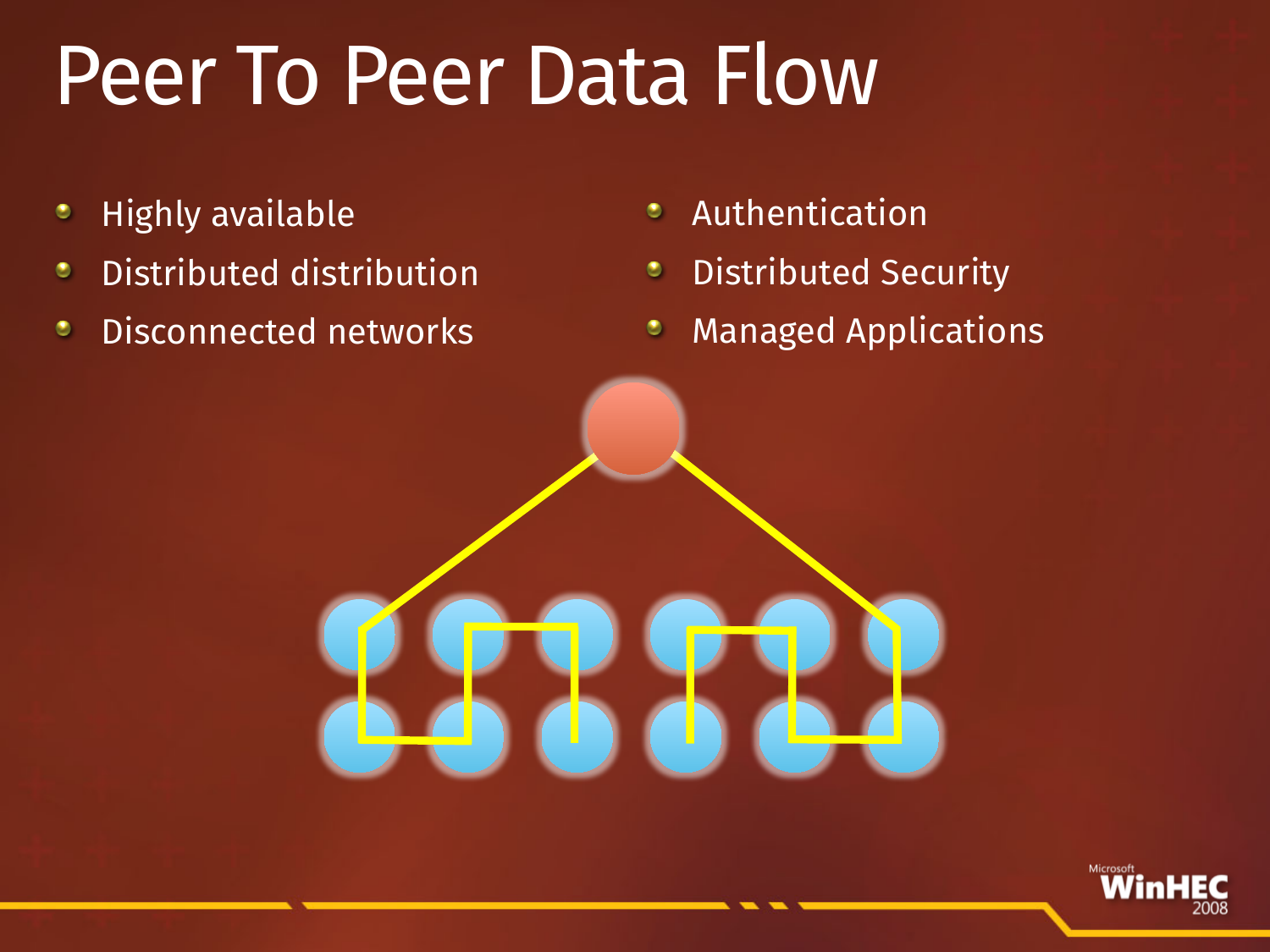

# Peer To Peer Data Flow
Authentication
Distributed Security
Managed Applications

Highly available
Distributed distribution
Disconnected networks